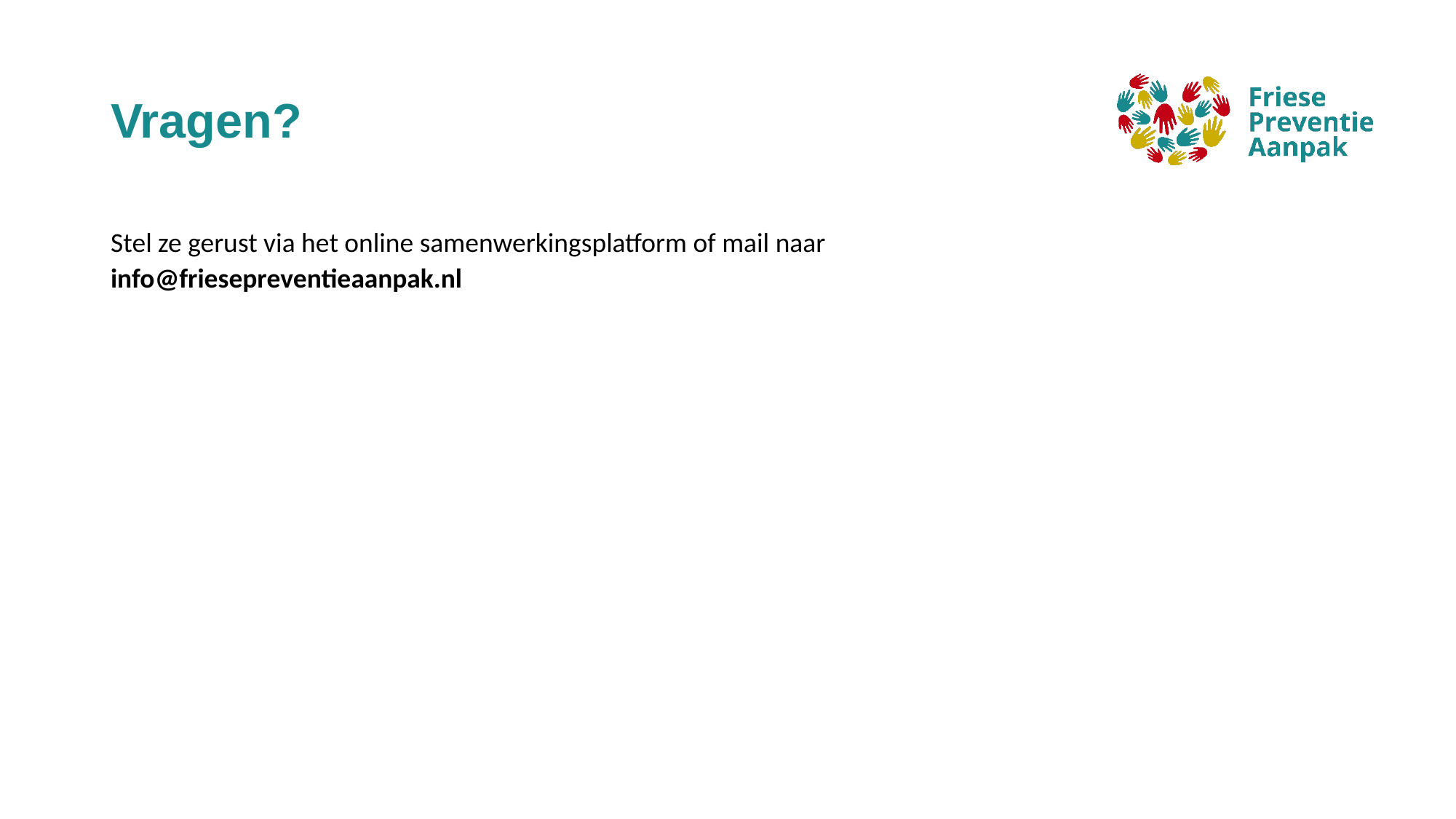

Vragen?
Stel ze gerust via het online samenwerkingsplatform of mail naar info@friesepreventieaanpak.nl